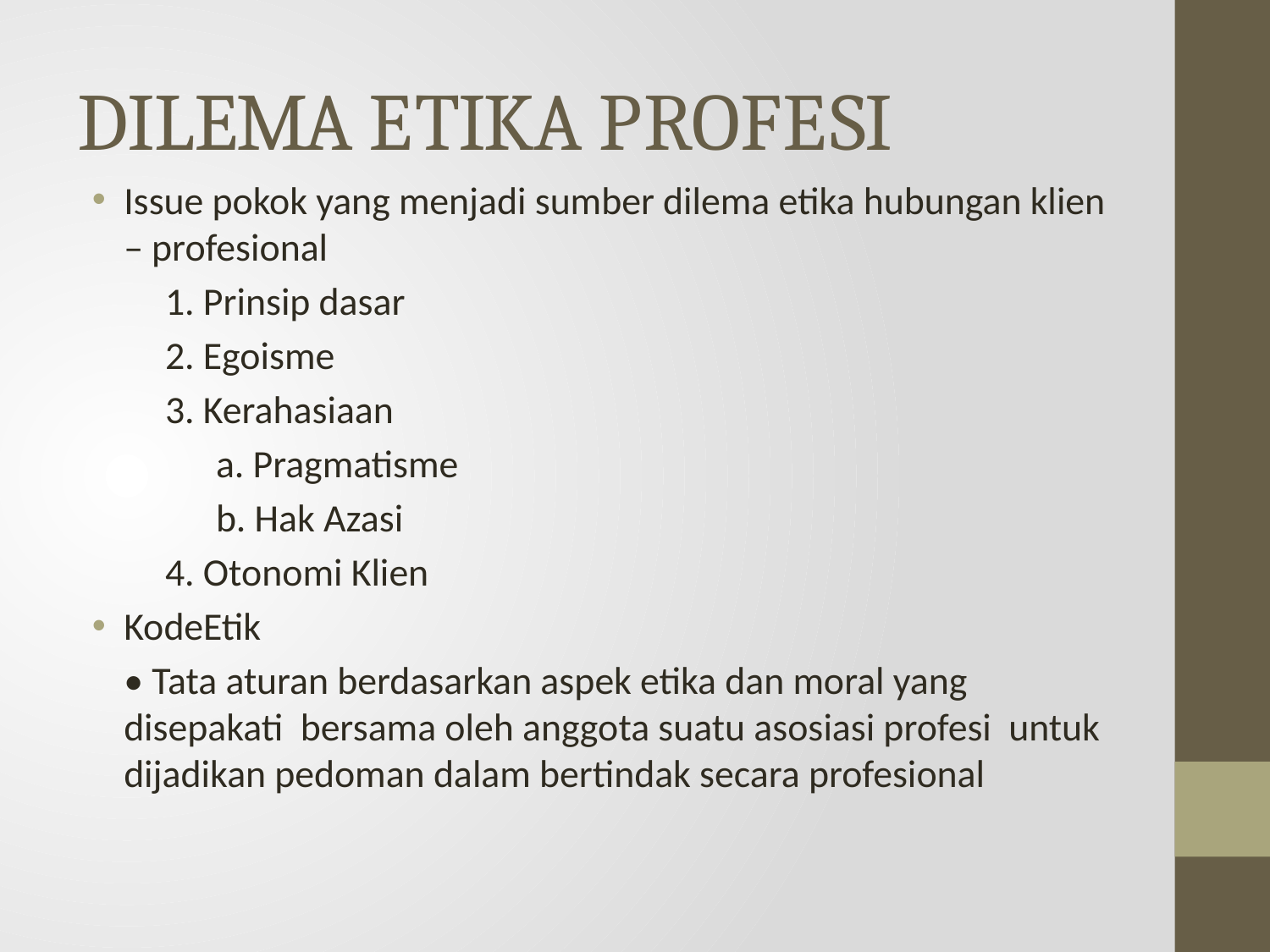

# DILEMA ETIKA PROFESI
Issue pokok yang menjadi sumber dilema etika hubungan klien – profesional
	1. Prinsip dasar
	2. Egoisme
	3. Kerahasiaan
	a. Pragmatisme
	b. Hak Azasi
	4. Otonomi Klien
KodeEtik
	• Tata aturan berdasarkan aspek etika dan moral yang disepakati  bersama oleh anggota suatu asosiasi profesi  untuk dijadikan pedoman dalam bertindak secara profesional